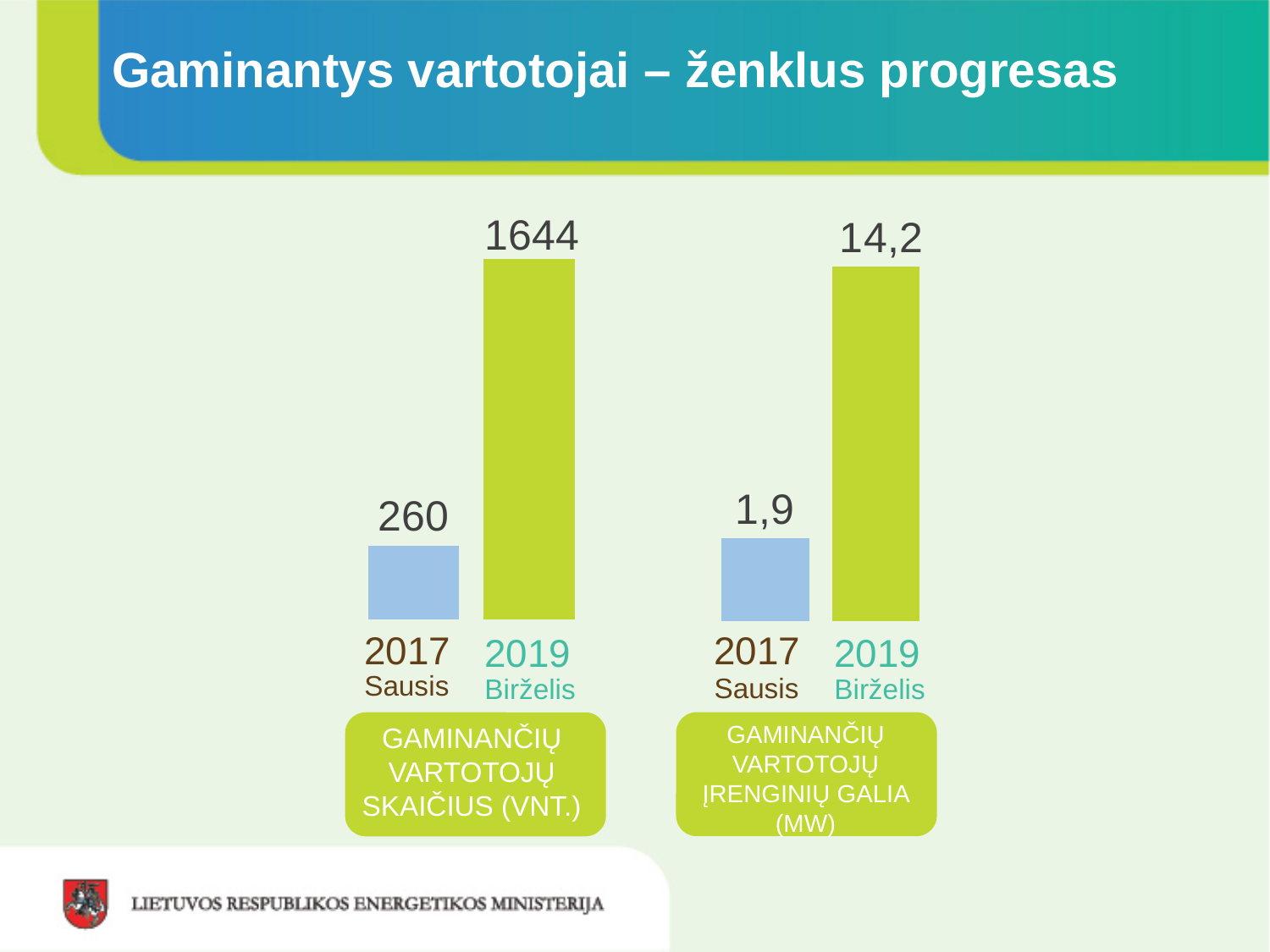

Gaminantys vartotojai – ženklus progresas

### Chart

| Category | 2017 January | 2018 October |
|---|---|---|
| Category 1 | 276.0 | 1350.0 |

### Chart

| Category | 2017 January | 2018 October |
|---|---|---|
| Category 1 | 2.1 | 9.0 |
2019
Birželis
2019
Birželis
2017
Sausis
2017
Sausis
GAMINANČIŲ VARTOTOJŲ ĮRENGINIŲ GALIA (MW)

GAMINANČIŲ VARTOTOJŲ SKAIČIUS (VNT.)